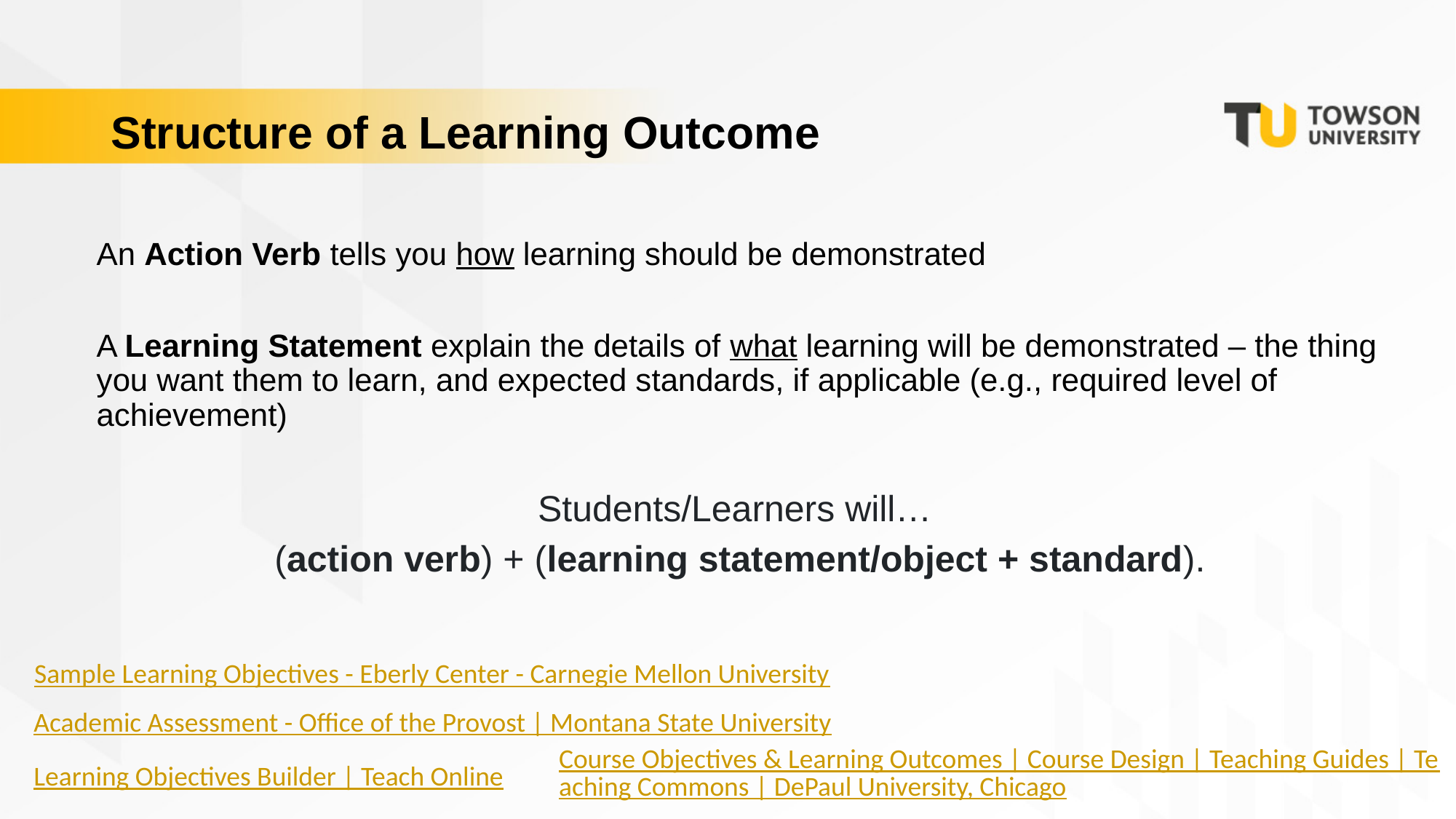

# Structure of a Learning Outcome
An Action Verb tells you how learning should be demonstrated

A Learning Statement explain the details of what learning will be demonstrated – the thing you want them to learn, and expected standards, if applicable (e.g., required level of achievement)

Students/Learners will…
(action verb) + (learning statement/object + standard).

Sample Learning Objectives - Eberly Center - Carnegie Mellon University
Academic Assessment - Office of the Provost | Montana State University
Course Objectives & Learning Outcomes | Course Design | Teaching Guides | Teaching Commons | DePaul University, Chicago
Learning Objectives Builder | Teach Online